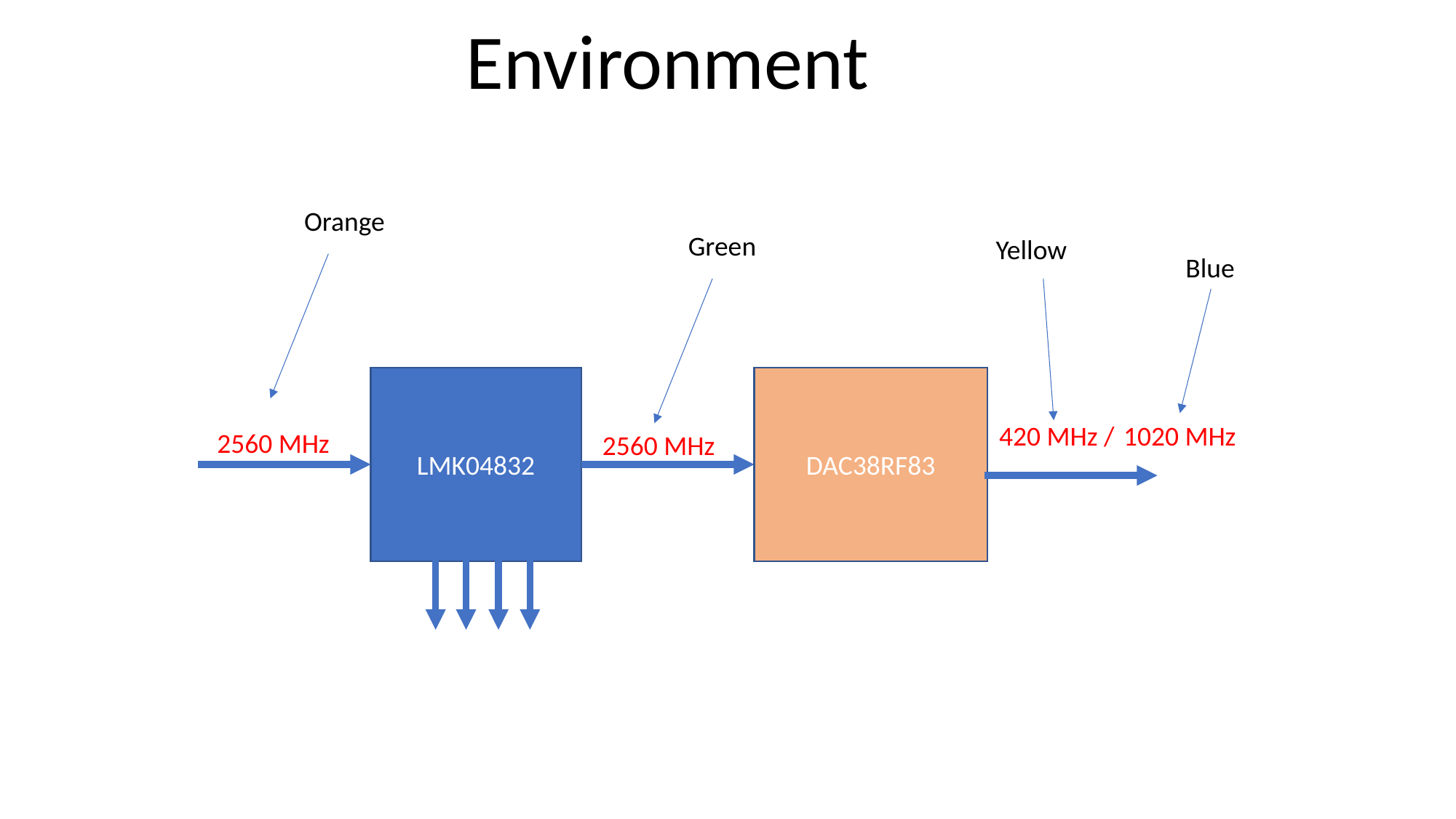

# Environment
Orange
Green
Yellow
Blue
LMK04832
DAC38RF83
420 MHz /
1020 MHz
2560 MHz
2560 MHz